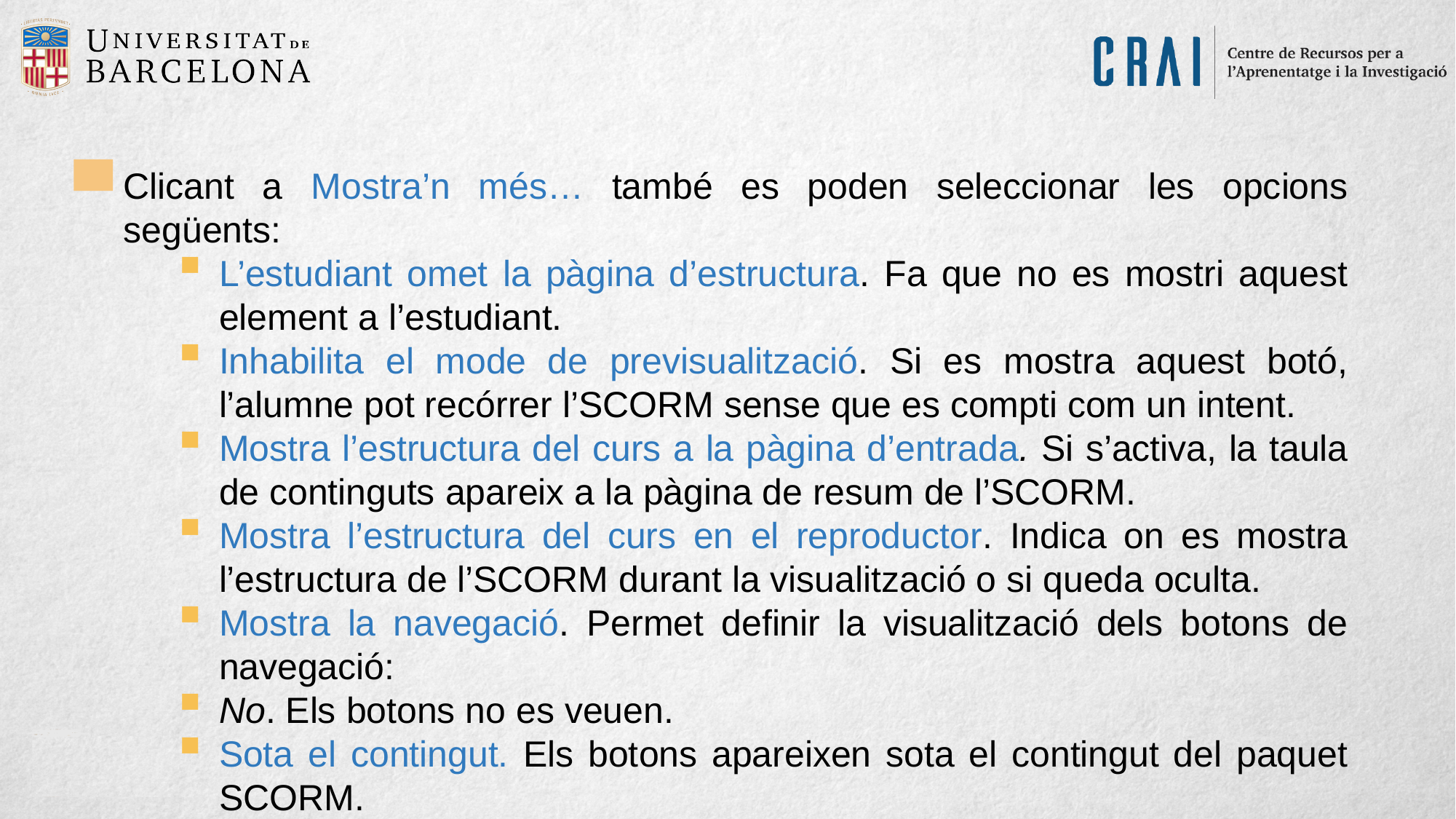

Clicant a Mostra’n més… també es poden seleccionar les opcions següents:
L’estudiant omet la pàgina d’estructura. Fa que no es mostri aquest element a l’estudiant.
Inhabilita el mode de previsualització. Si es mostra aquest botó, l’alumne pot recórrer l’SCORM sense que es compti com un intent.
Mostra l’estructura del curs a la pàgina d’entrada. Si s’activa, la taula de continguts apareix a la pàgina de resum de l’SCORM.
Mostra l’estructura del curs en el reproductor. Indica on es mostra l’estructura de l’SCORM durant la visualització o si queda oculta.
Mostra la navegació. Permet definir la visualització dels botons de navegació:
No. Els botons no es veuen.
Sota el contingut. Els botons apareixen sota el contingut del paquet SCORM.
Flotants. Permet especificar manualment la posició dels botons des de l’esquerra i des de dalt de la finestra.